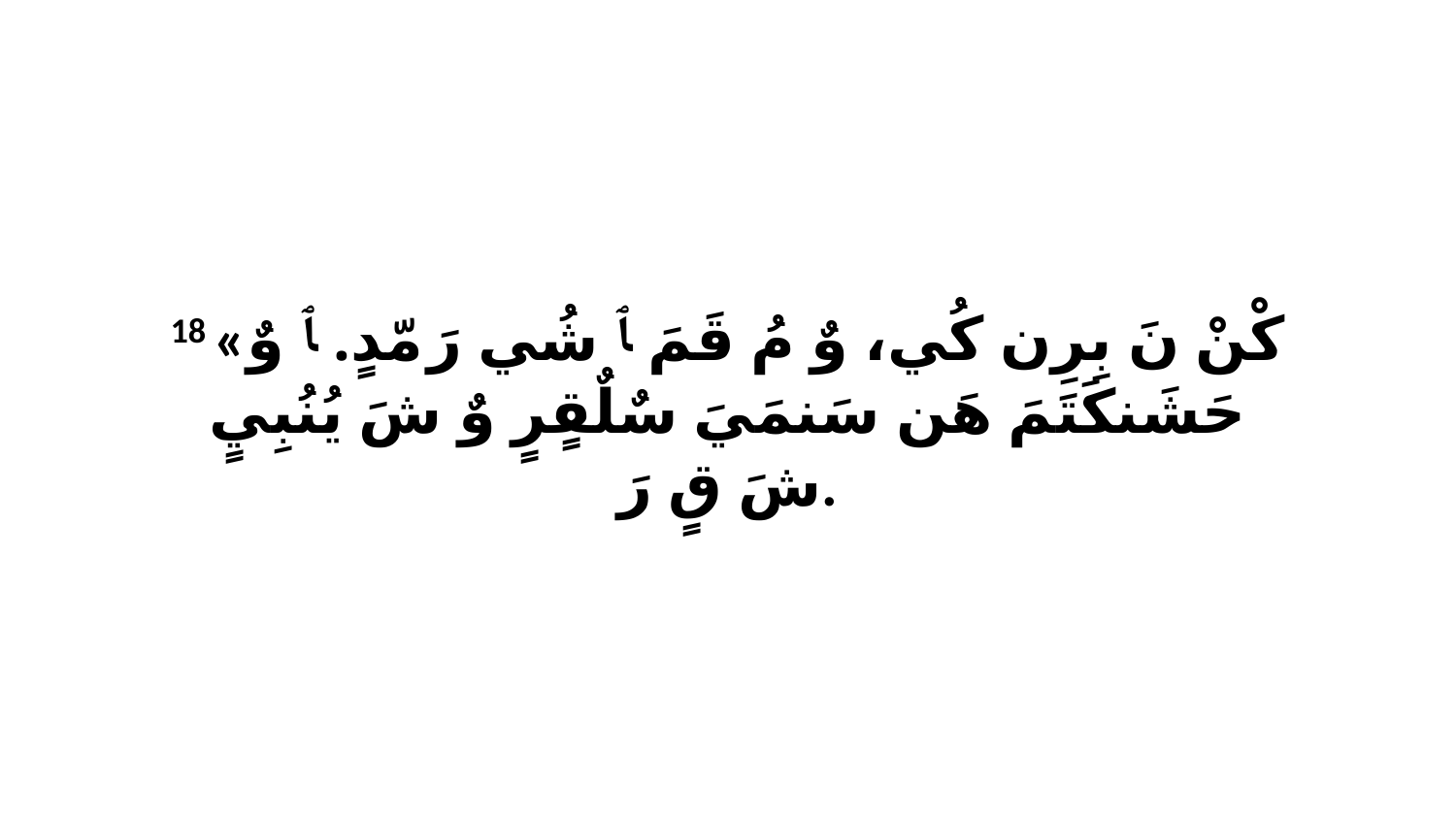

18 «كْنْ نَ بِرِن كُي، وٌ مُ قَمَ ﭑ شُي رَ مّدٍ. ﭑ وٌ حَشَنكَتَمَ هَن سَنمَيَ سٌلٌقٍرٍ وٌ شَ يُنُبِيٍ شَ قٍ رَ.